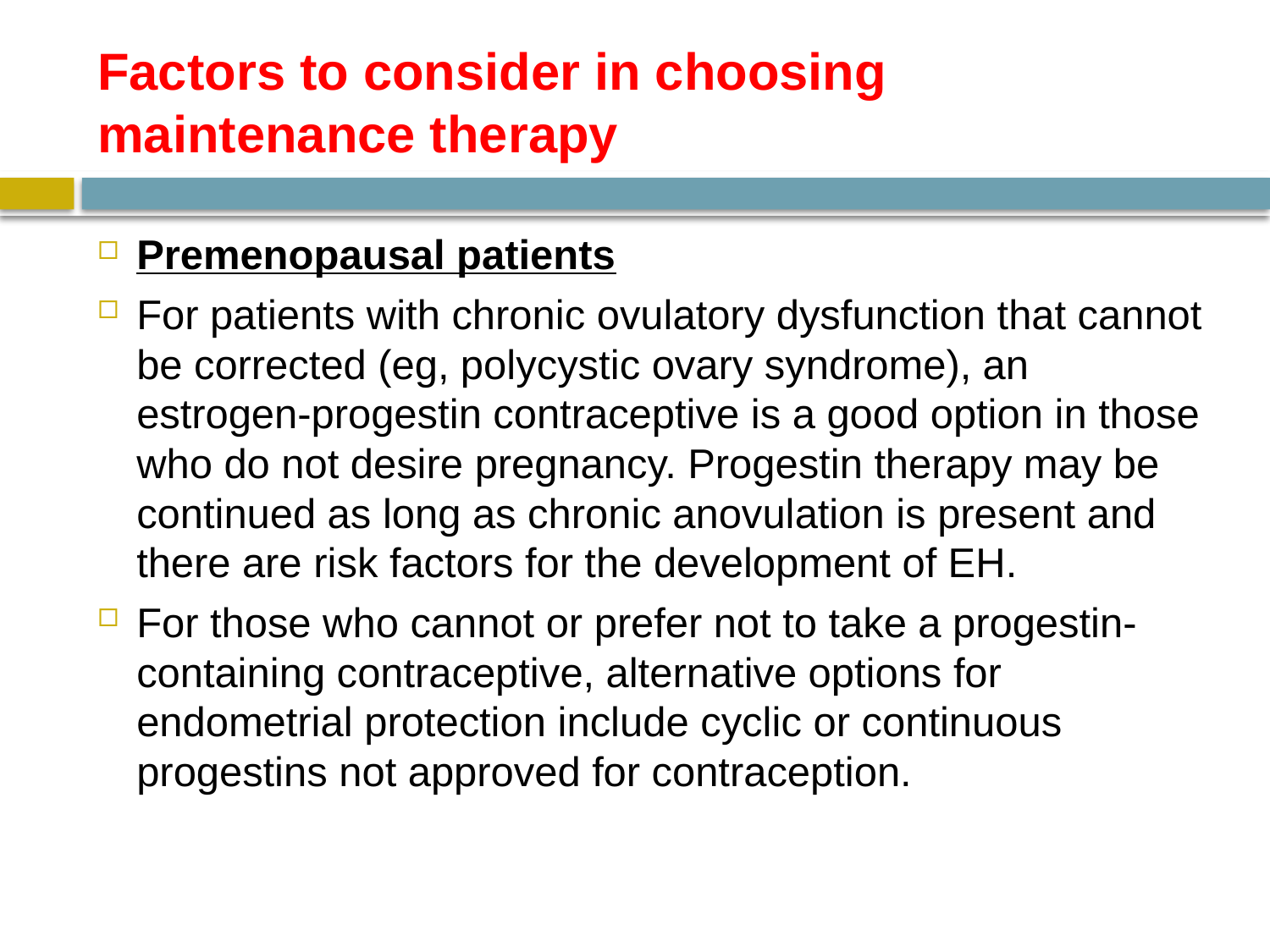

# Factors to consider in choosing maintenance therapy
Premenopausal patients
For patients with chronic ovulatory dysfunction that cannot be corrected (eg, polycystic ovary syndrome), an estrogen-progestin contraceptive is a good option in those who do not desire pregnancy. Progestin therapy may be continued as long as chronic anovulation is present and there are risk factors for the development of EH.
For those who cannot or prefer not to take a progestin-containing contraceptive, alternative options for endometrial protection include cyclic or continuous progestins not approved for contraception.